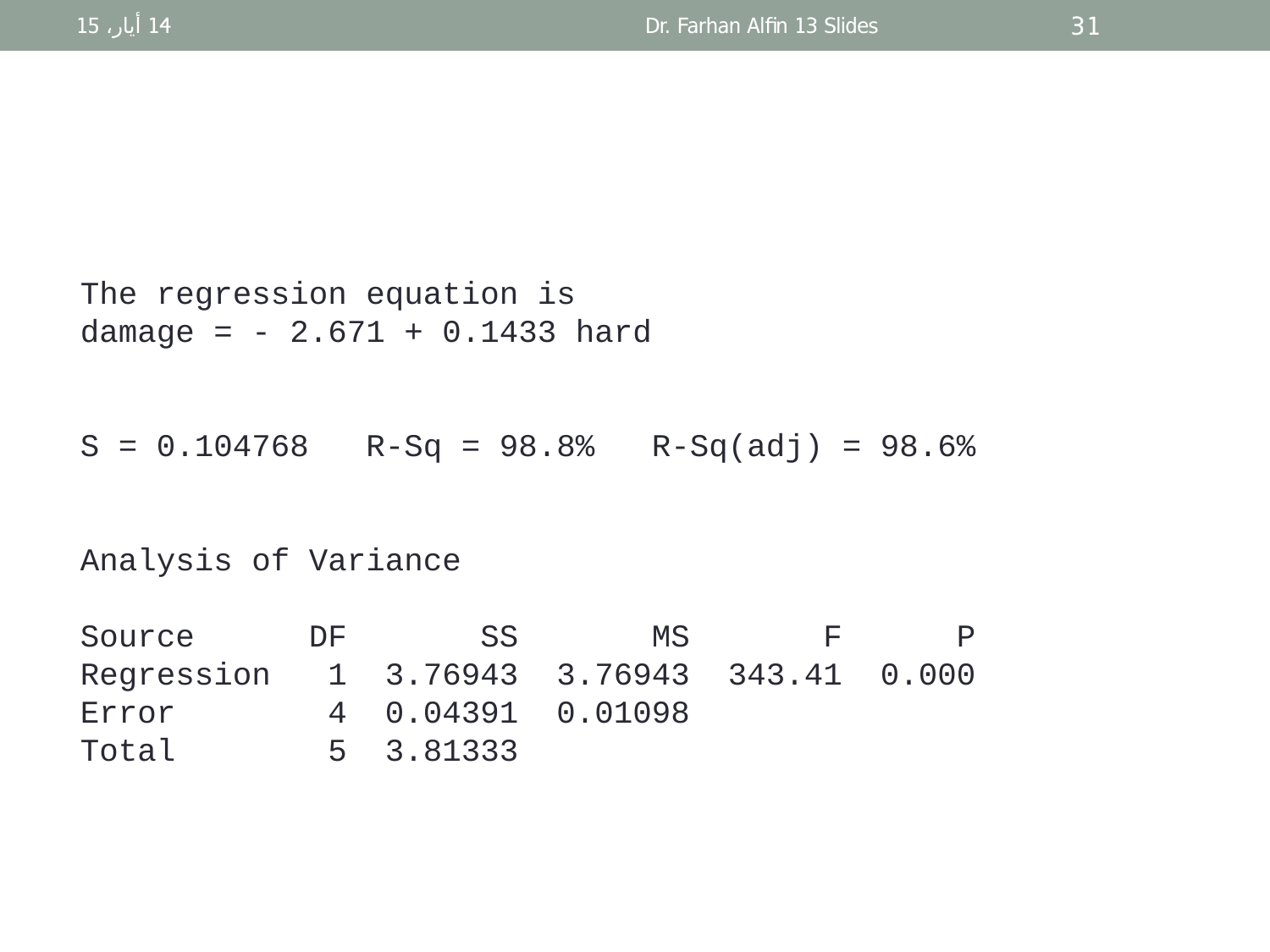

14 أيار، 15
Dr. Farhan Alfin 13 Slides
31
#

The regression equation is
damage = - 2.671 + 0.1433 hard

S = 0.104768   R-Sq = 98.8%   R-Sq(adj) = 98.6%

Analysis of Variance

Source      DF       SS       MS       F      P
Regression   1  3.76943  3.76943  343.41  0.000
Error        4  0.04391  0.01098
Total        5  3.81333